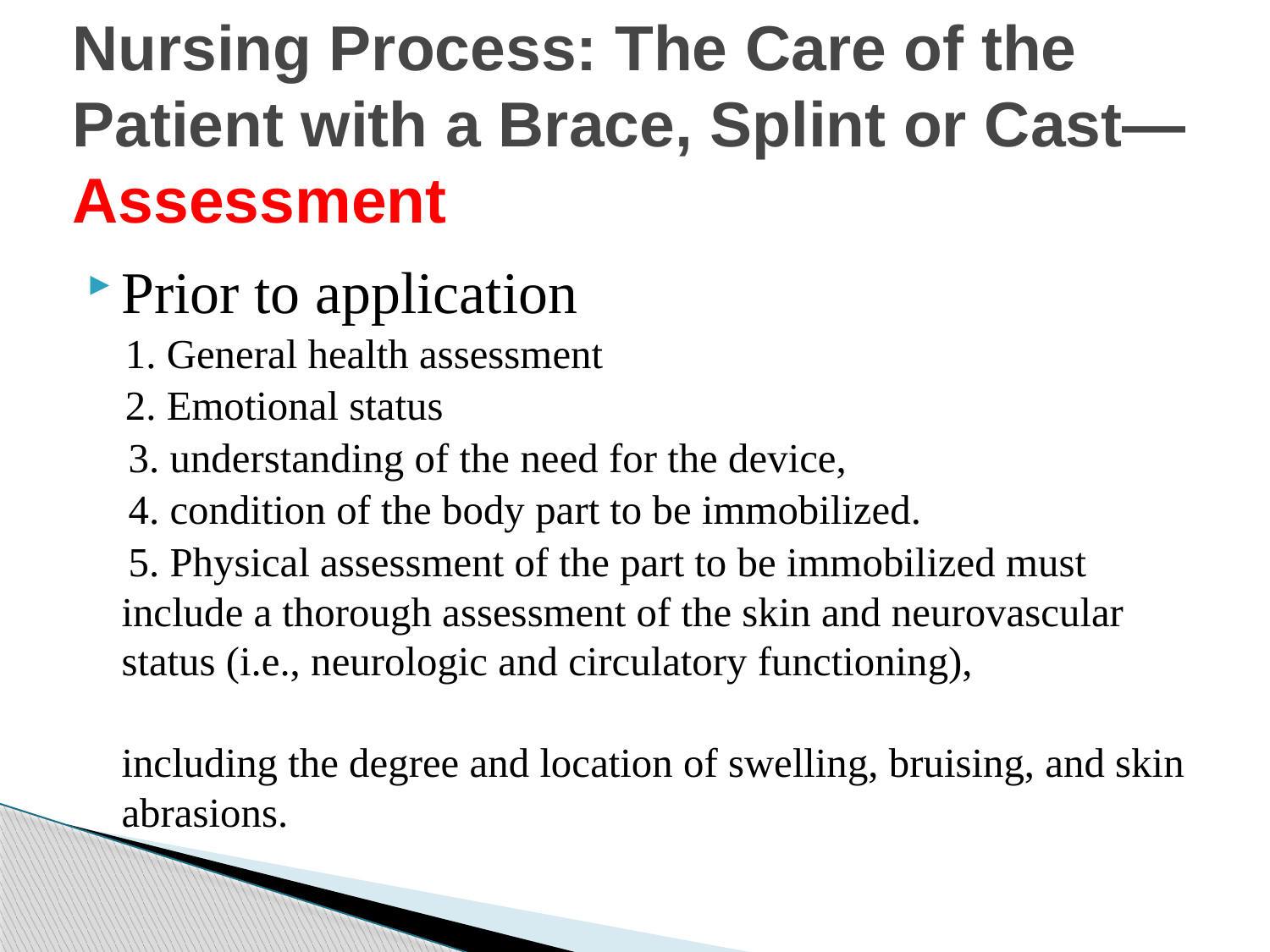

# Nursing Process: The Care of the Patient with a Brace, Splint or Cast—Assessment
Prior to application
1. General health assessment
2. Emotional status
    3. understanding of the need for the device,
    4. condition of the body part to be immobilized.
    5. Physical assessment of the part to be immobilized must include a thorough assessment of the skin and neurovascular status (i.e., neurologic and circulatory functioning),
including the degree and location of swelling, bruising, and skin abrasions.